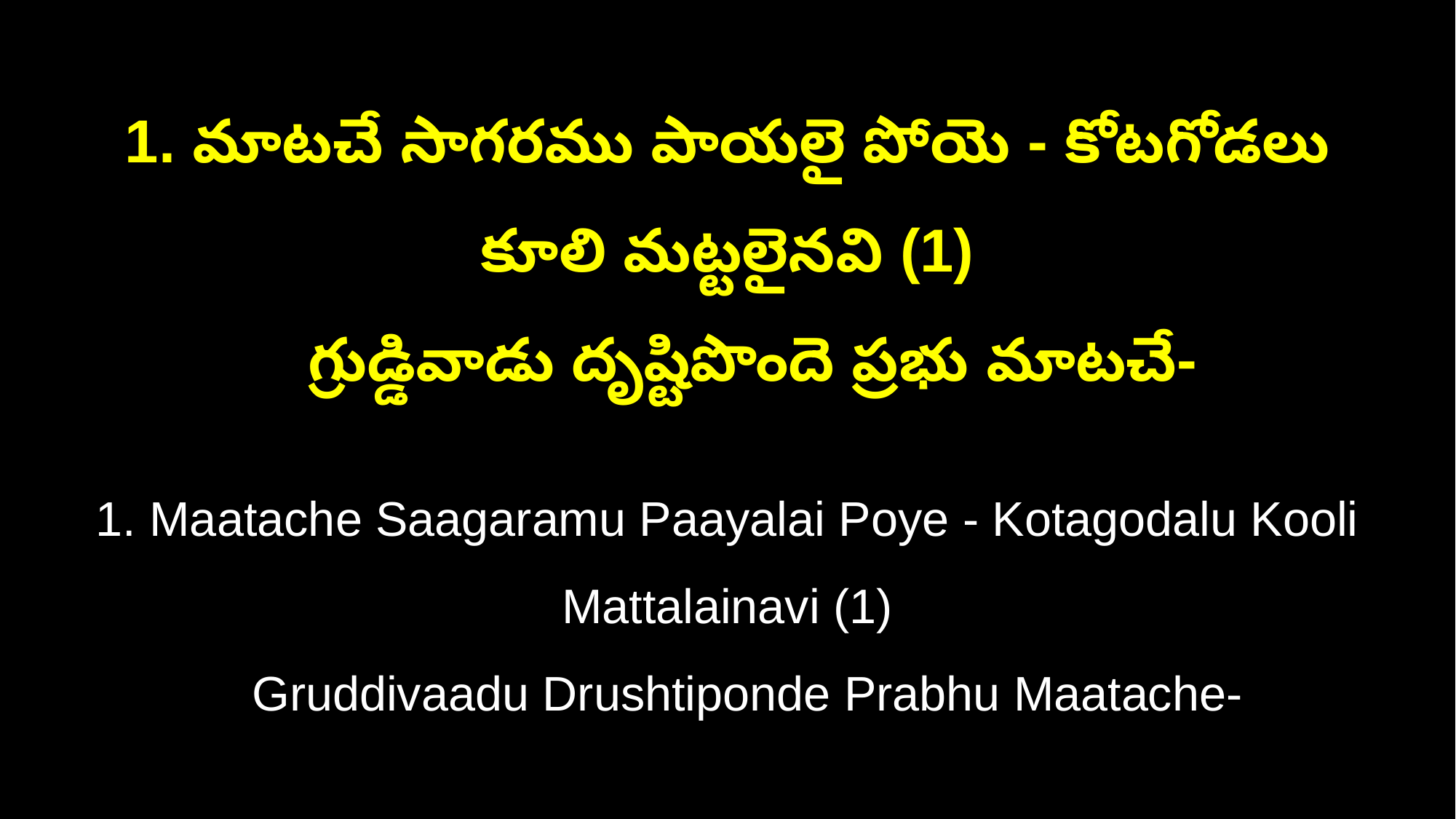

1. మాటచే సాగరము పాయలై పోయె - కోటగోడలు కూలి మట్టలైనవి (1)
   గ్రుడ్డివాడు దృష్టిపొందె ప్రభు మాటచే-
1. Maatache Saagaramu Paayalai Poye - Kotagodalu Kooli Mattalainavi (1)
   Gruddivaadu Drushtiponde Prabhu Maatache-